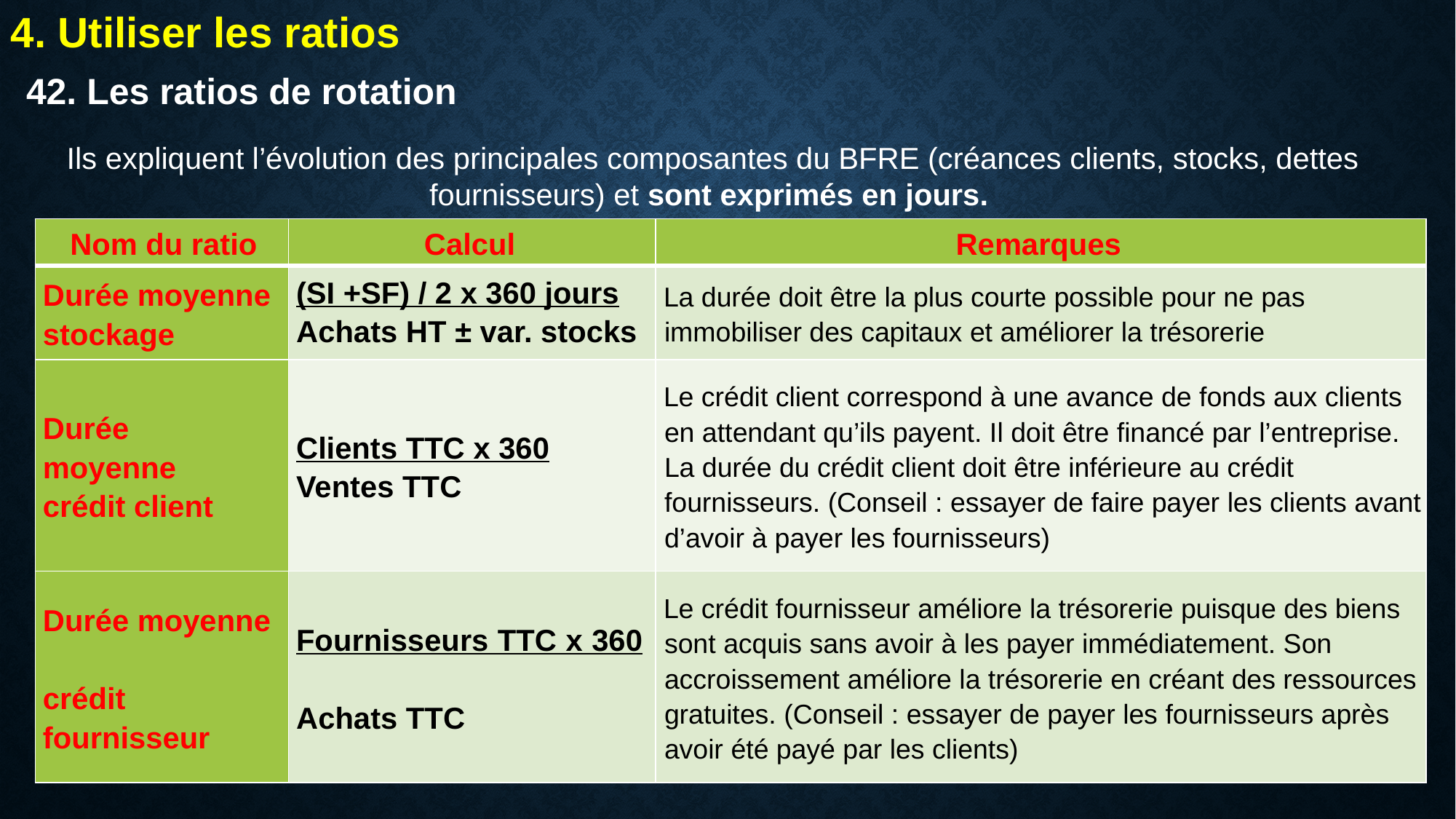

4. Utiliser les ratios
42. Les ratios de rotation
Ils expliquent l’évolution des principales composantes du BFRE (créances clients, stocks, dettes fournisseurs) et sont exprimés en jours.
| Nom du ratio | Calcul | Remarques |
| --- | --- | --- |
| Durée moyenne stockage | (SI +SF) / 2 x 360 jours Achats HT ± var. stocks | La durée doit être la plus courte possible pour ne pas immobiliser des capitaux et améliorer la trésorerie |
| Durée moyenne crédit client | Clients TTC x 360 Ventes TTC | Le crédit client correspond à une avance de fonds aux clients en attendant qu’ils payent. Il doit être financé par l’entreprise. La durée du crédit client doit être inférieure au crédit fournisseurs. (Conseil : essayer de faire payer les clients avant d’avoir à payer les fournisseurs) |
| Durée moyenne crédit fournisseur | Fournisseurs TTC x 360 Achats TTC | Le crédit fournisseur améliore la trésorerie puisque des biens sont acquis sans avoir à les payer immédiatement. Son accroissement améliore la trésorerie en créant des ressources gratuites. (Conseil : essayer de payer les fournisseurs après avoir été payé par les clients) |